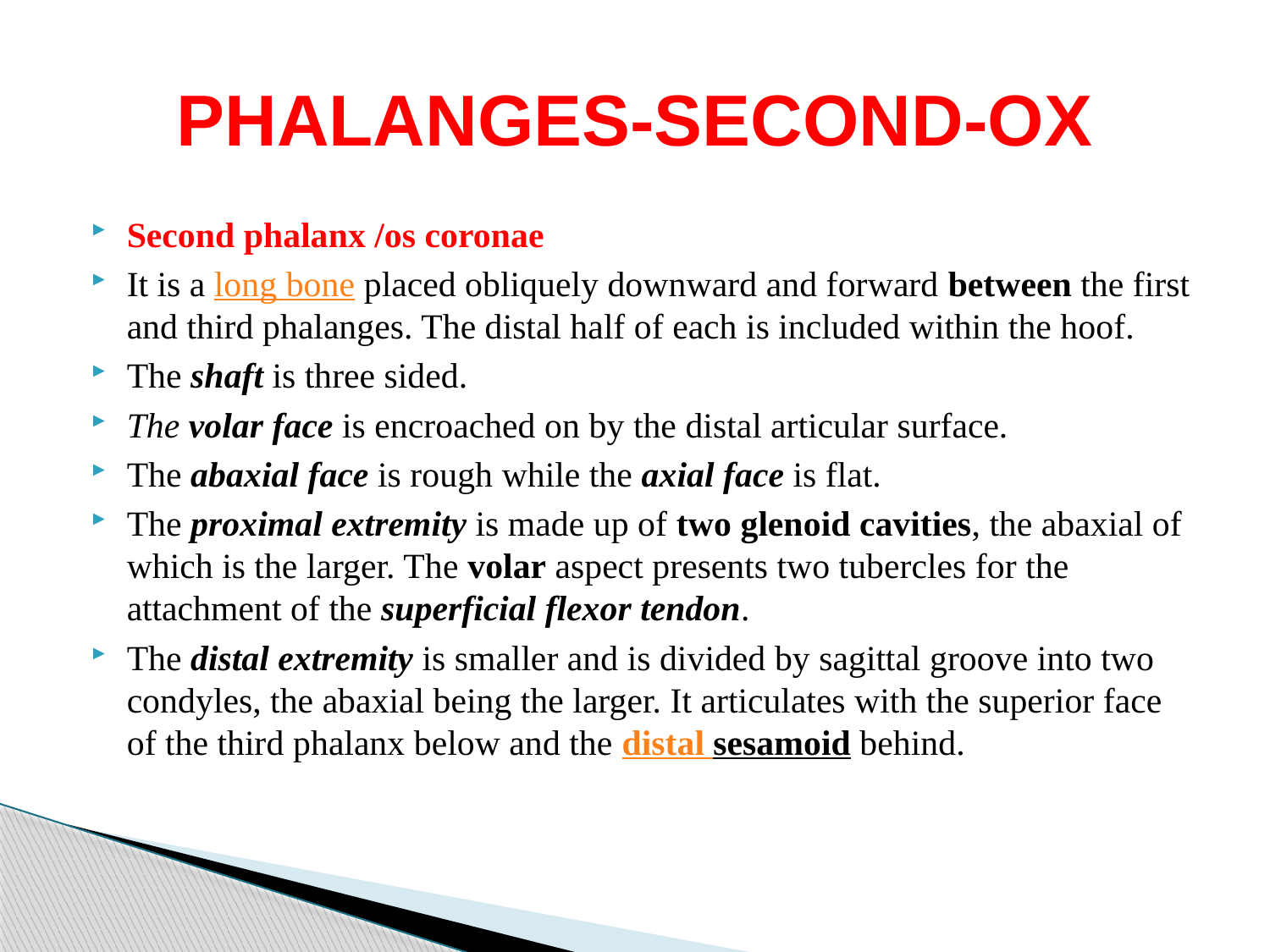

# PHALANGES-SECOND-OX
Second phalanx /os coronae
It is a long bone placed obliquely downward and forward between the first and third phalanges. The distal half of each is included within the hoof.
The shaft is three sided.
The volar face is encroached on by the distal articular surface.
The abaxial face is rough while the axial face is flat.
The proximal extremity is made up of two glenoid cavities, the abaxial of which is the larger. The volar aspect presents two tubercles for the attachment of the superficial flexor tendon.
The distal extremity is smaller and is divided by sagittal groove into two condyles, the abaxial being the larger. It articulates with the superior face of the third phalanx below and the distal sesamoid behind.